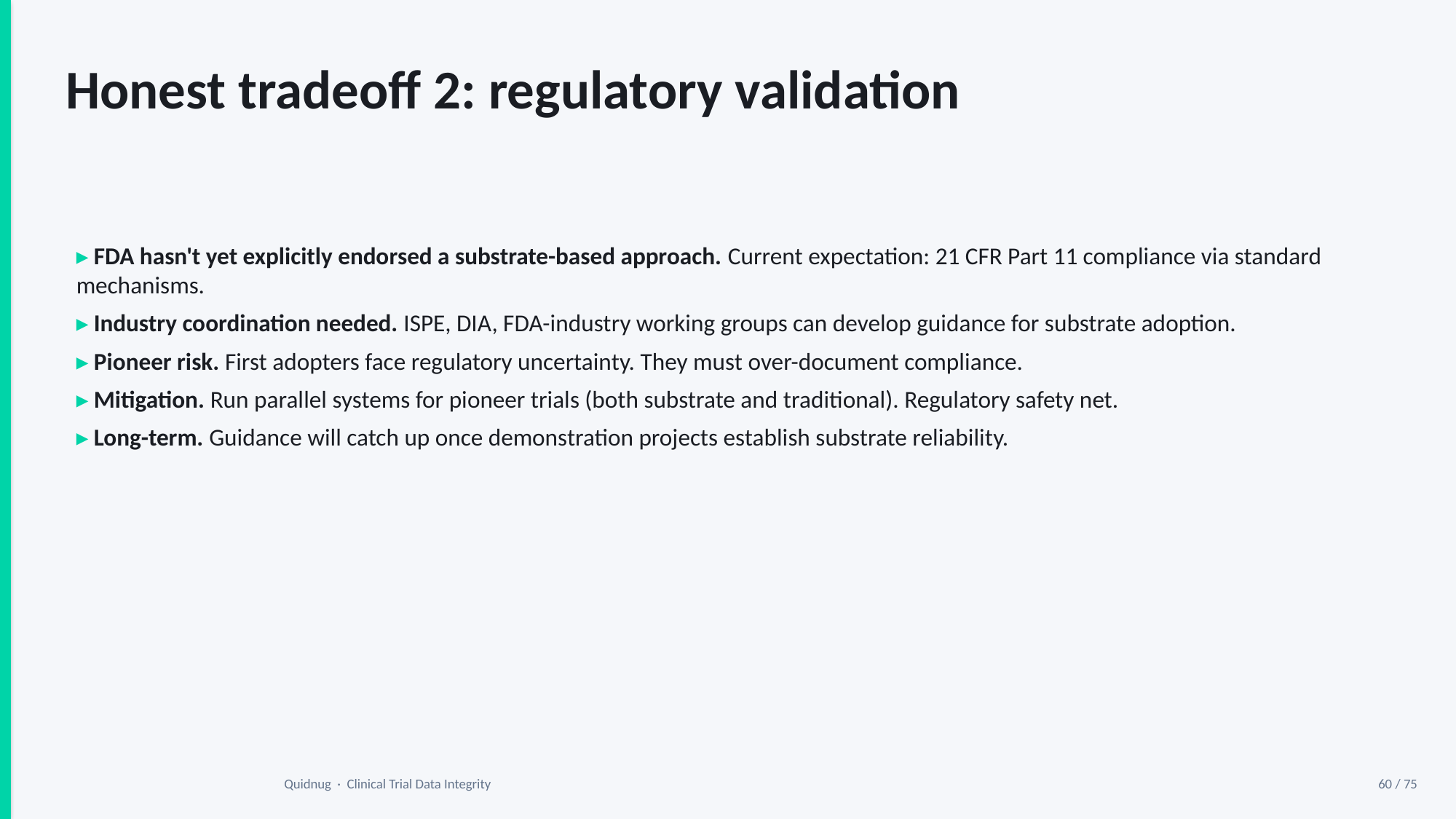

Honest tradeoff 2: regulatory validation
▸ FDA hasn't yet explicitly endorsed a substrate-based approach. Current expectation: 21 CFR Part 11 compliance via standard mechanisms.
▸ Industry coordination needed. ISPE, DIA, FDA-industry working groups can develop guidance for substrate adoption.
▸ Pioneer risk. First adopters face regulatory uncertainty. They must over-document compliance.
▸ Mitigation. Run parallel systems for pioneer trials (both substrate and traditional). Regulatory safety net.
▸ Long-term. Guidance will catch up once demonstration projects establish substrate reliability.
Quidnug  ·  Clinical Trial Data Integrity
60 / 75